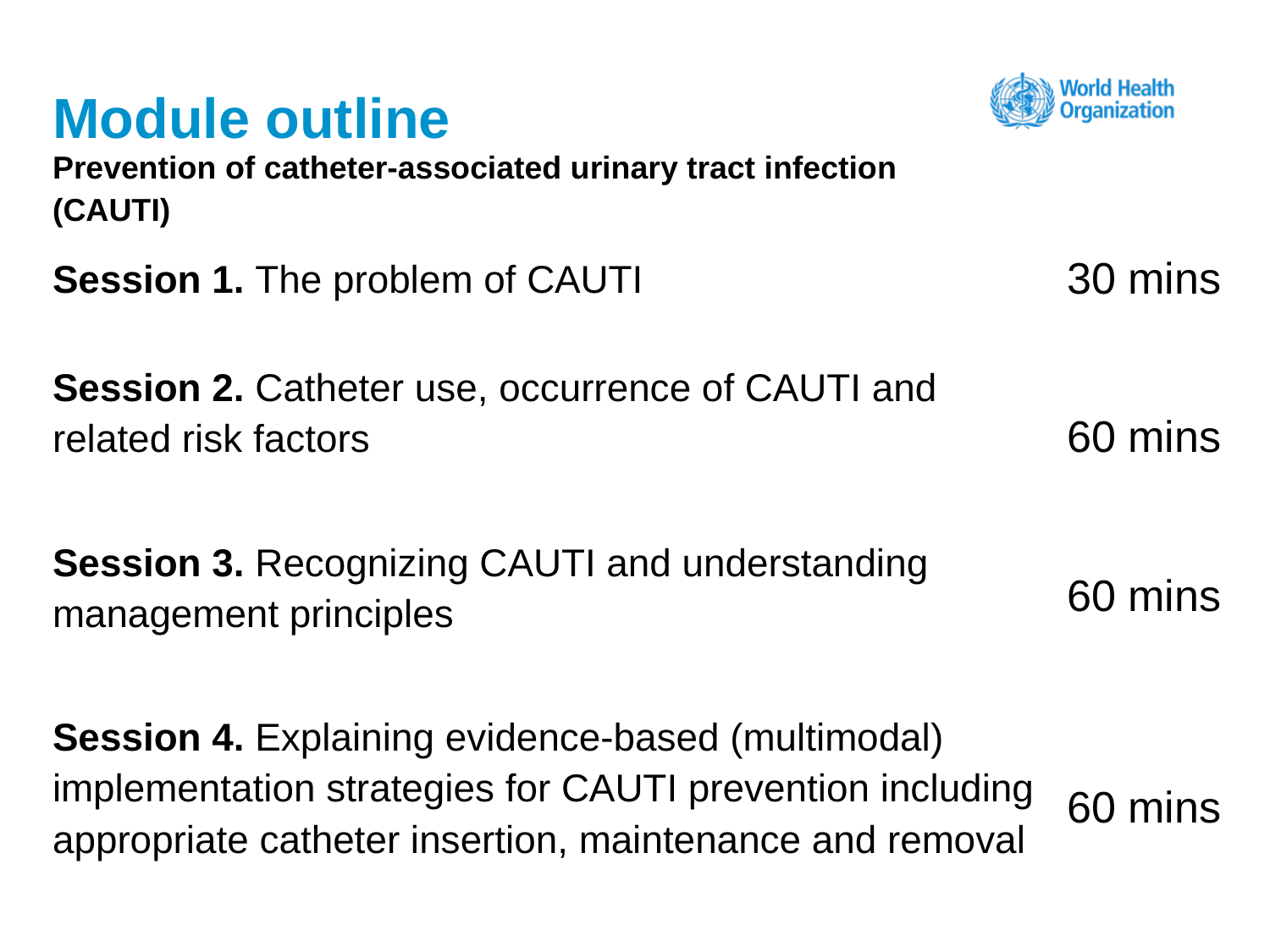

# Module outline
Prevention of catheter-associated urinary tract infection (CAUTI)
Session 1. The problem of CAUTI
Session 2. Catheter use, occurrence of CAUTI and related risk factors

Session 3. Recognizing CAUTI and understanding management principles

Session 4. Explaining evidence-based (multimodal) implementation strategies for CAUTI prevention including appropriate catheter insertion, maintenance and removal
30 mins

60 mins

60 mins

60 mins